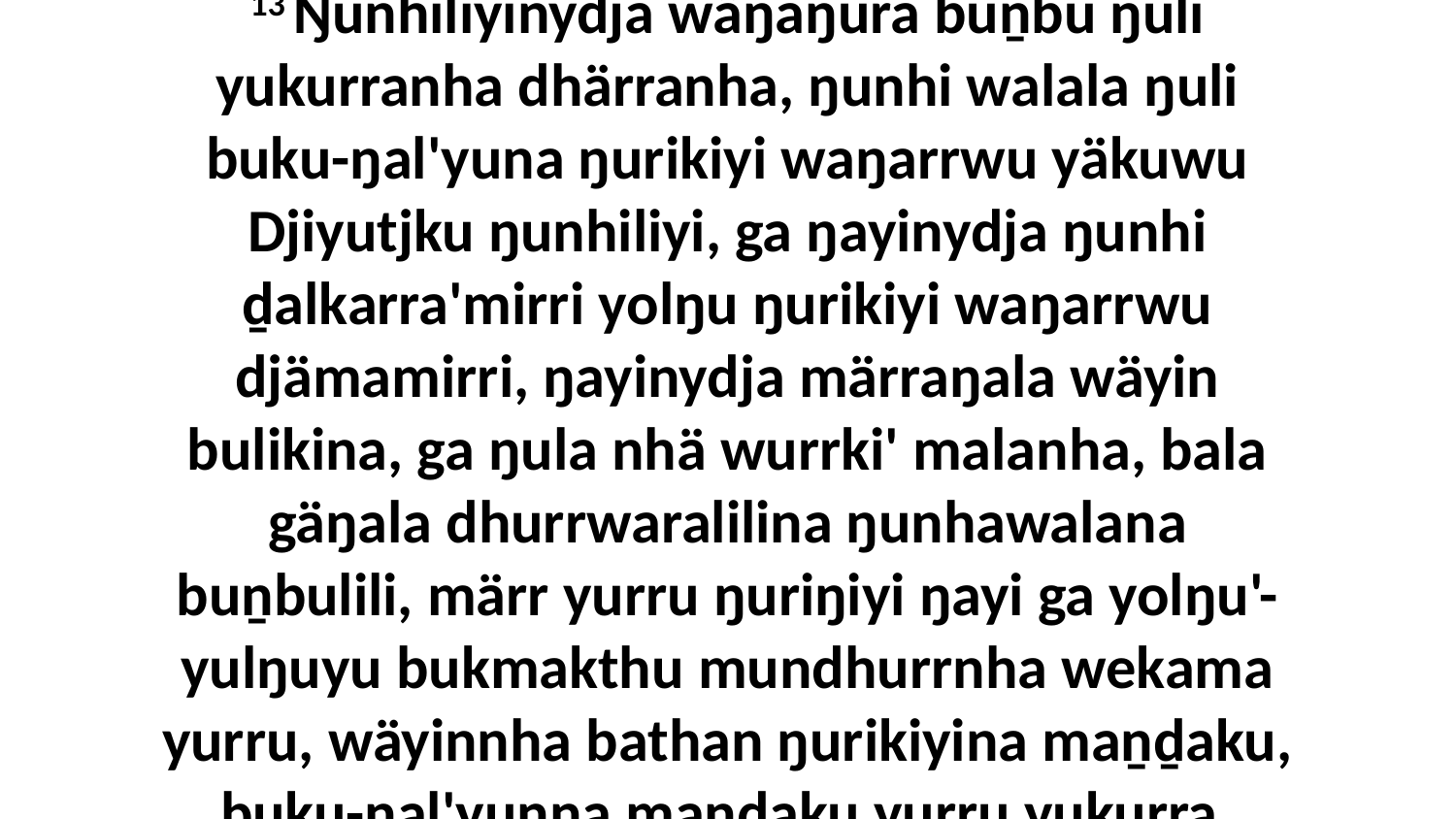

13 Ŋunhiliyinydja wäŋaŋura buṉbu ŋuli yukurranha dhärranha, ŋunhi walala ŋuli buku-ŋal'yuna ŋurikiyi waŋarrwu yäkuwu Djiyutjku ŋunhiliyi, ga ŋayinydja ŋunhi ḏalkarra'mirri yolŋu ŋurikiyi waŋarrwu djämamirri, ŋayinydja märraŋala wäyin bulikina, ga ŋula nhä wurrki' malanha, bala gäŋala dhurrwaralilina ŋunhawalana buṉbulili, märr yurru ŋuriŋiyi ŋayi ga yolŋu'-yulŋuyu bukmakthu mundhurrnha wekama yurru, wäyinnha bathan ŋurikiyina maṉḏaku, buku-ŋal'yunna maṉḏaku yurru yukurra.